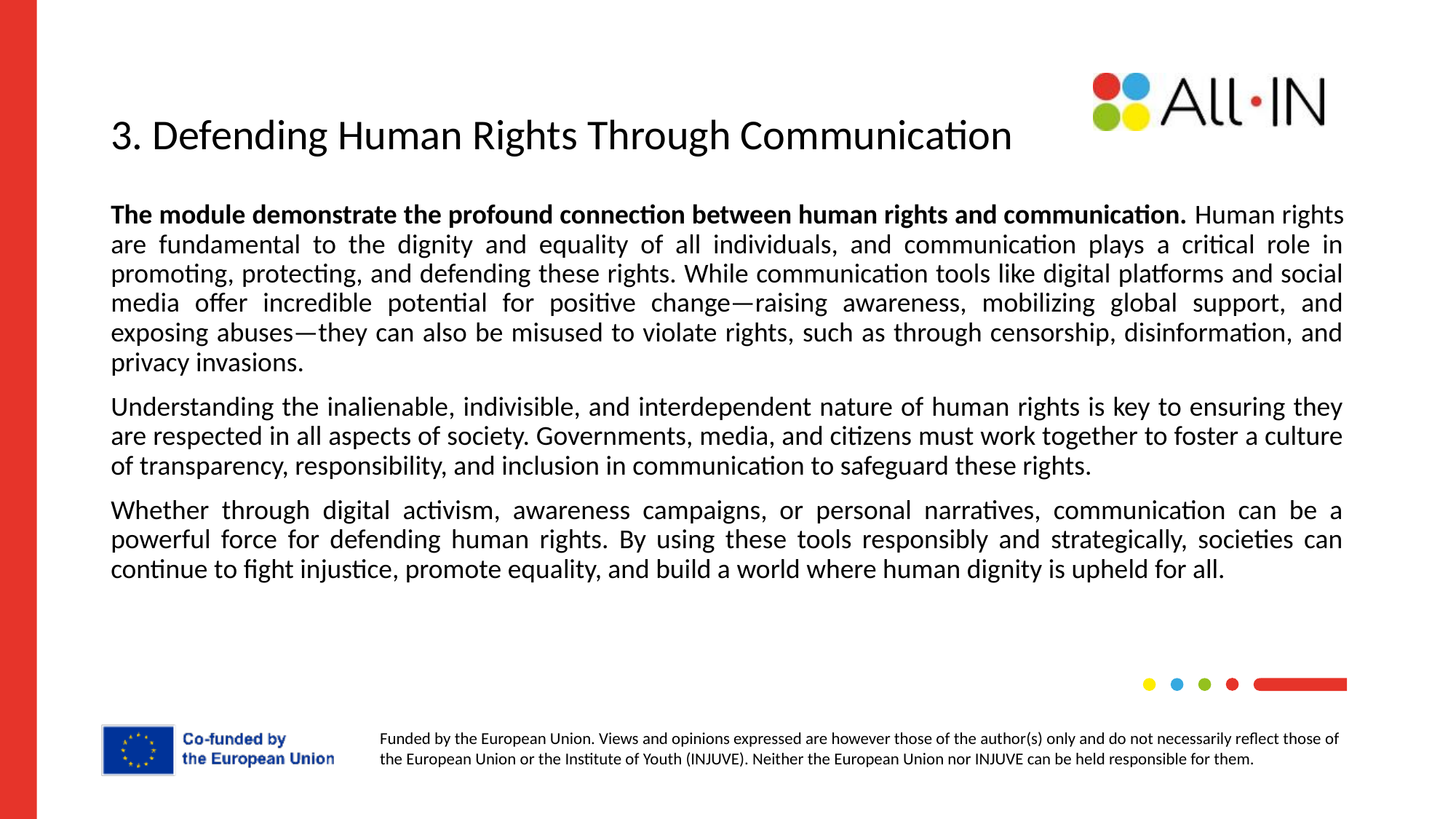

# 3. Defending Human Rights Through Communication
The module demonstrate the profound connection between human rights and communication. Human rights are fundamental to the dignity and equality of all individuals, and communication plays a critical role in promoting, protecting, and defending these rights. While communication tools like digital platforms and social media offer incredible potential for positive change—raising awareness, mobilizing global support, and exposing abuses—they can also be misused to violate rights, such as through censorship, disinformation, and privacy invasions.
Understanding the inalienable, indivisible, and interdependent nature of human rights is key to ensuring they are respected in all aspects of society. Governments, media, and citizens must work together to foster a culture of transparency, responsibility, and inclusion in communication to safeguard these rights.
Whether through digital activism, awareness campaigns, or personal narratives, communication can be a powerful force for defending human rights. By using these tools responsibly and strategically, societies can continue to fight injustice, promote equality, and build a world where human dignity is upheld for all.